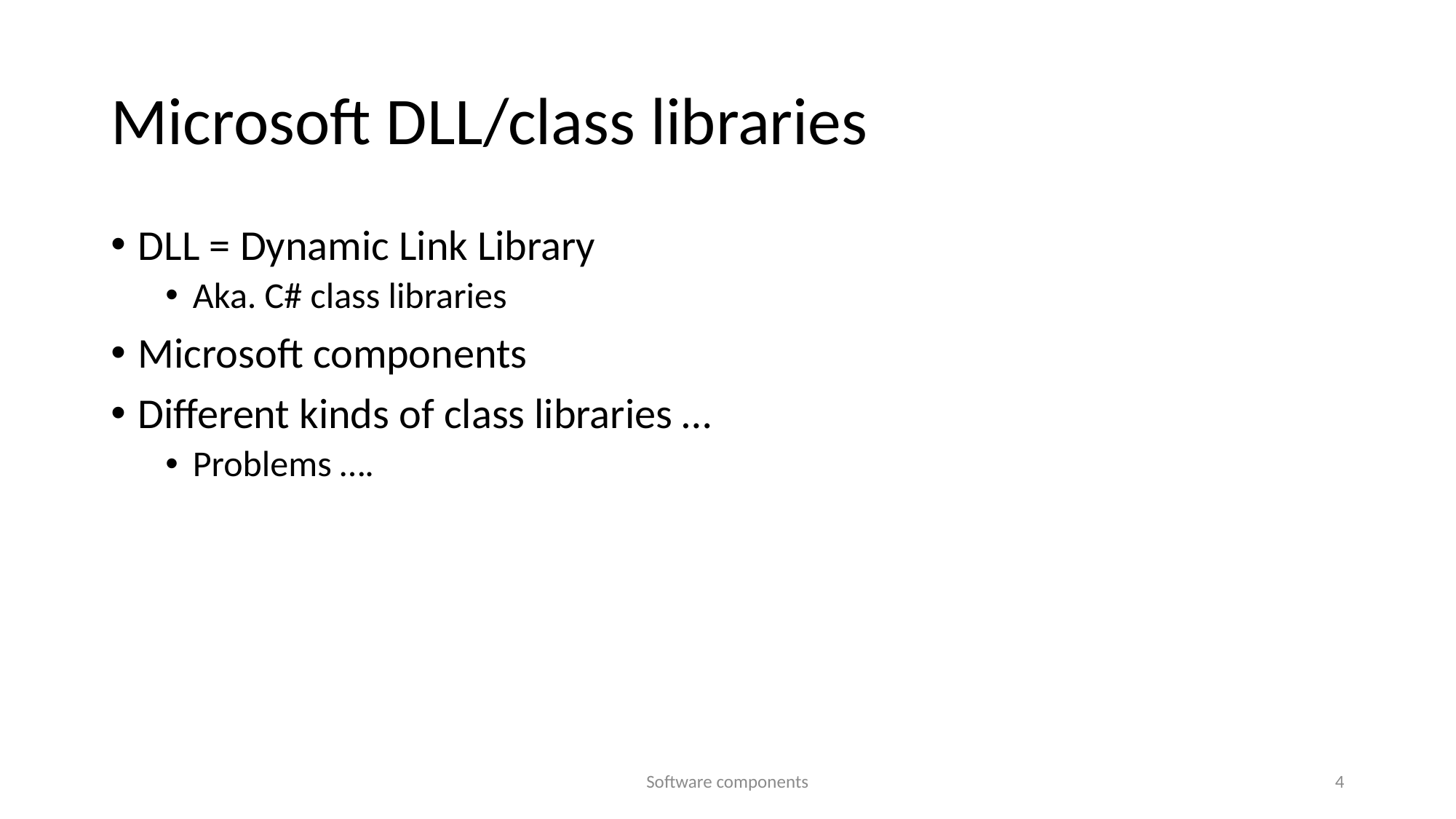

# Microsoft DLL/class libraries
DLL = Dynamic Link Library
Aka. C# class libraries
Microsoft components
Different kinds of class libraries …
Problems ….

Software components
4